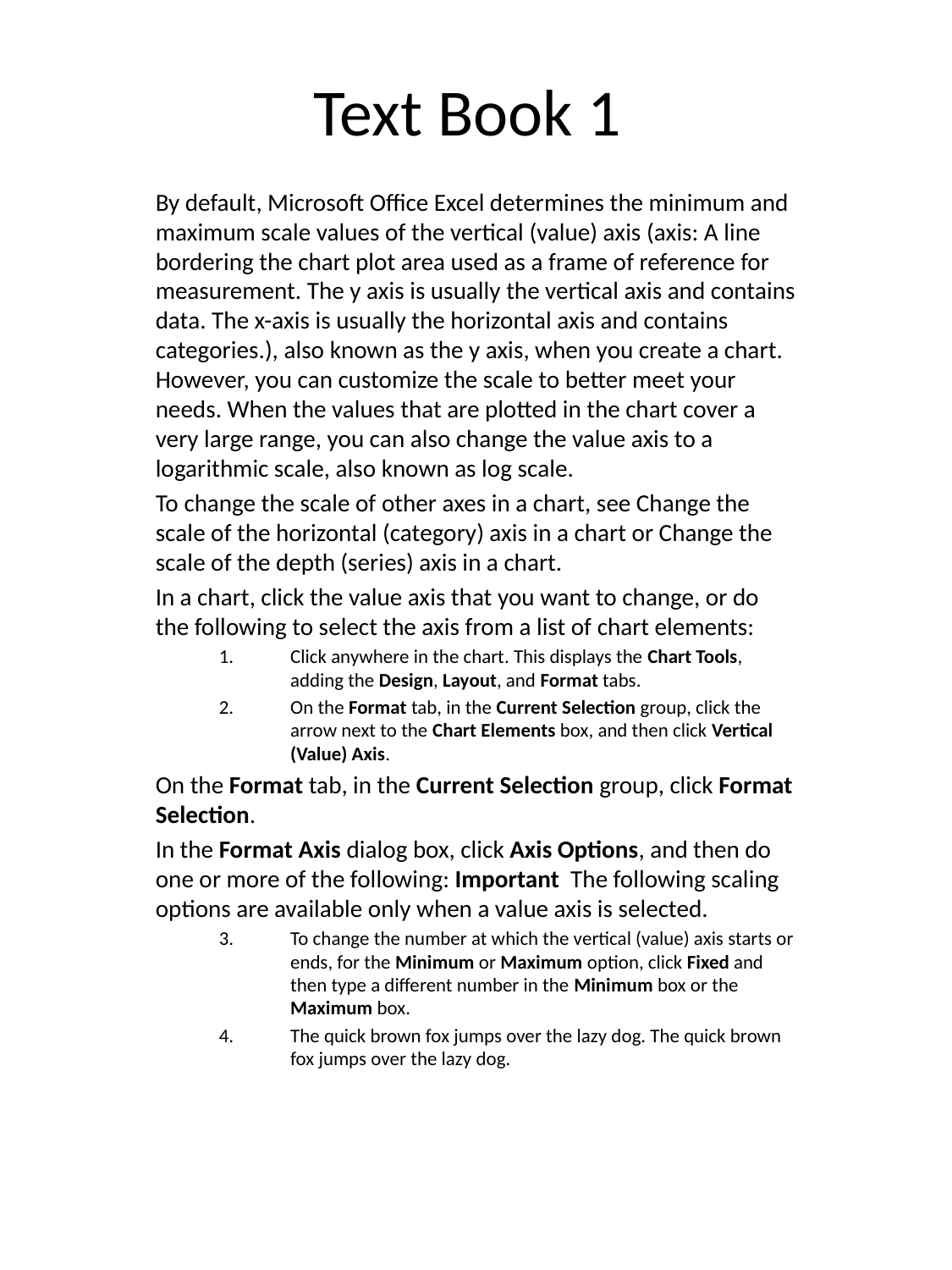

# Text Book 1
By default, Microsoft Office Excel determines the minimum and maximum scale values of the vertical (value) axis (axis: A line bordering the chart plot area used as a frame of reference for measurement. The y axis is usually the vertical axis and contains data. The x-axis is usually the horizontal axis and contains categories.), also known as the y axis, when you create a chart. However, you can customize the scale to better meet your needs. When the values that are plotted in the chart cover a very large range, you can also change the value axis to a logarithmic scale, also known as log scale.
To change the scale of other axes in a chart, see Change the scale of the horizontal (category) axis in a chart or Change the scale of the depth (series) axis in a chart.
In a chart, click the value axis that you want to change, or do the following to select the axis from a list of chart elements:
Click anywhere in the chart. This displays the Chart Tools, adding the Design, Layout, and Format tabs.
On the Format tab, in the Current Selection group, click the arrow next to the Chart Elements box, and then click Vertical (Value) Axis.
On the Format tab, in the Current Selection group, click Format Selection.
In the Format Axis dialog box, click Axis Options, and then do one or more of the following: Important  The following scaling options are available only when a value axis is selected.
To change the number at which the vertical (value) axis starts or ends, for the Minimum or Maximum option, click Fixed and then type a different number in the Minimum box or the Maximum box.
The quick brown fox jumps over the lazy dog. The quick brown fox jumps over the lazy dog.